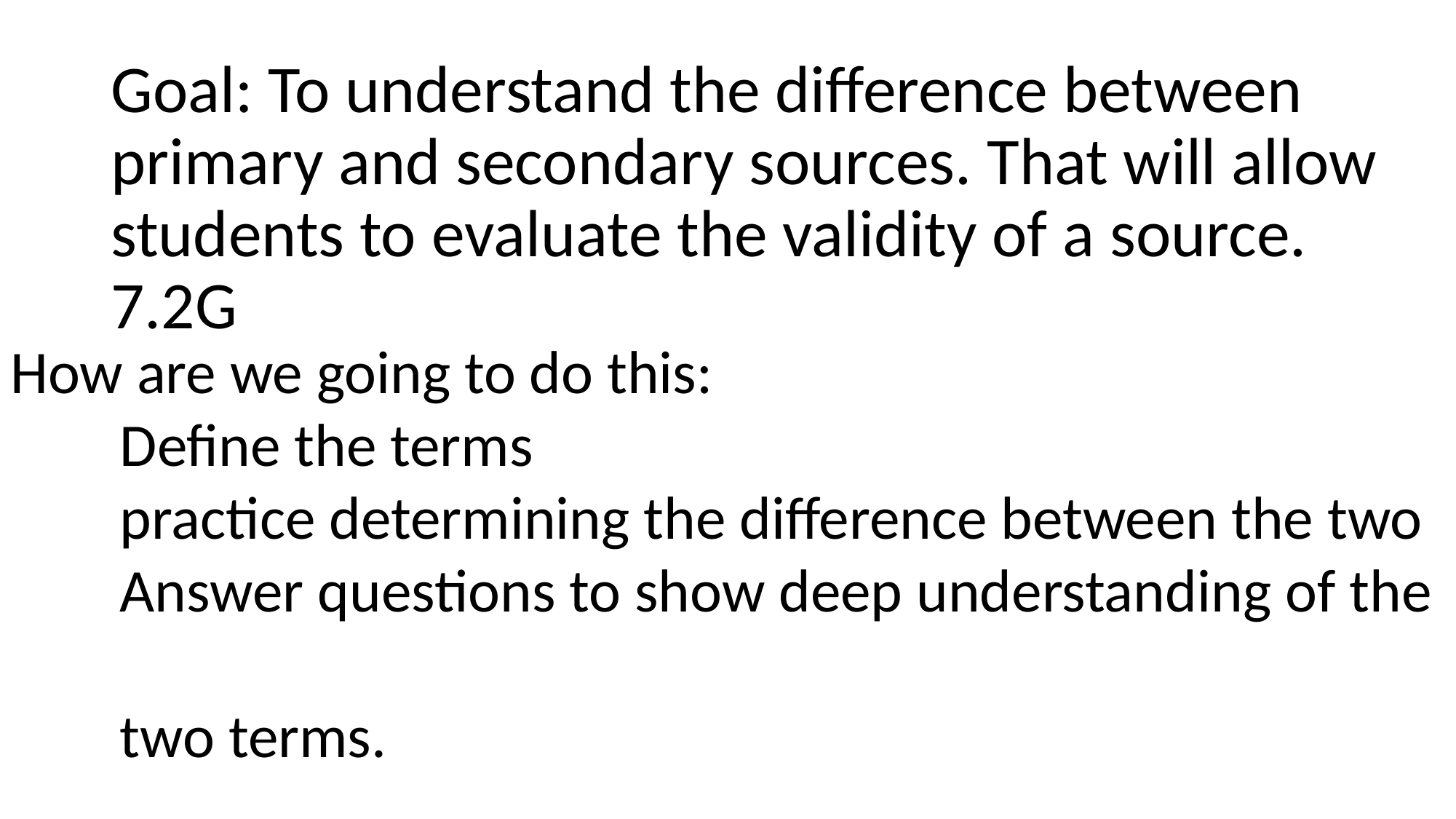

# Goal: To understand the difference between primary and secondary sources. That will allow students to evaluate the validity of a source. 7.2G
How are we going to do this:
	Define the terms
	practice determining the difference between the two
	Answer questions to show deep understanding of the
	two terms.